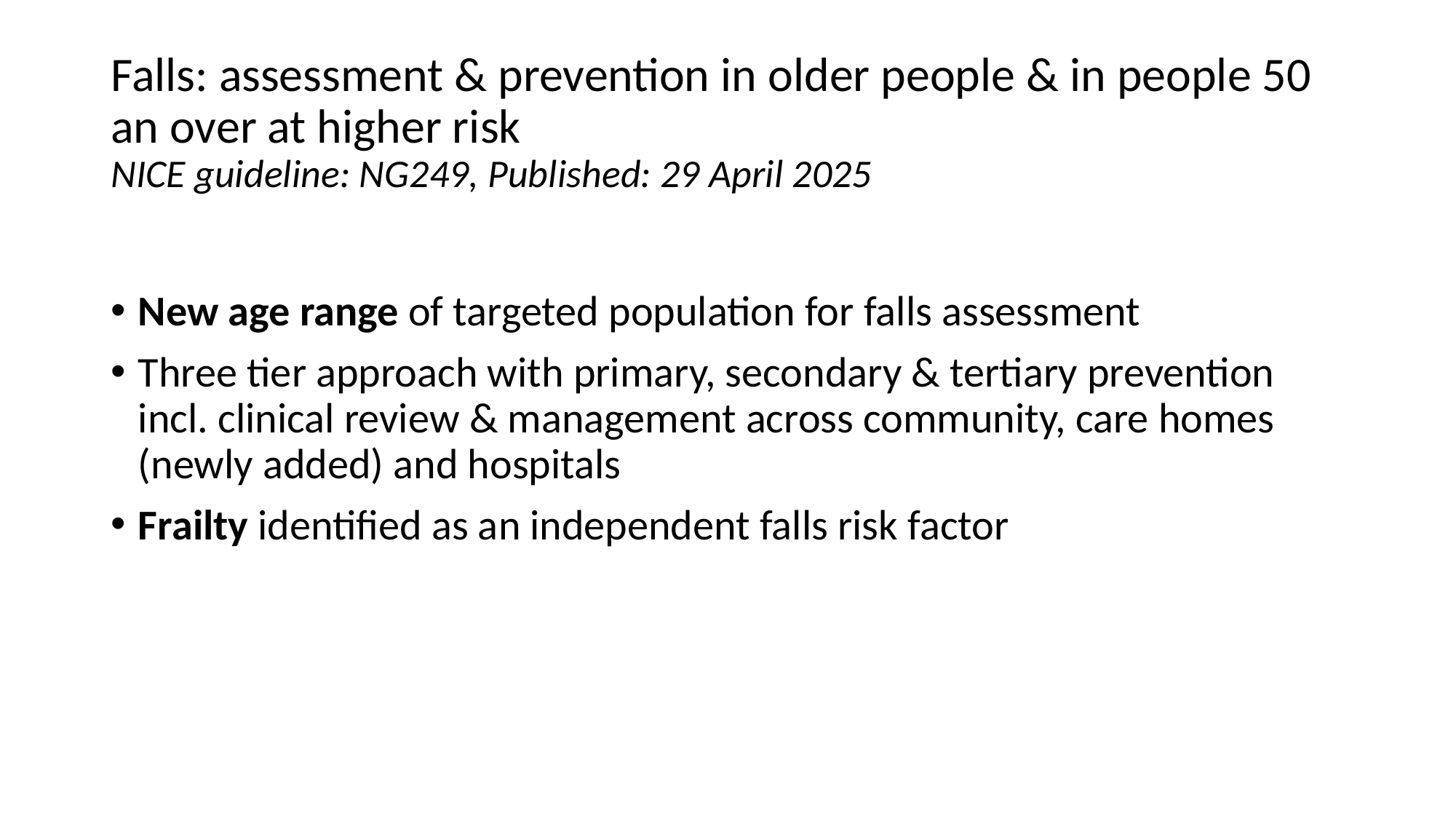

# Falls: assessment & prevention in older people & in people 50 an over at higher risk NICE guideline: NG249, Published: 29 April 2025

New age range of targeted population for falls assessment
Three tier approach with primary, secondary & tertiary prevention incl. clinical review & management across community, care homes (newly added) and hospitals
Frailty identified as an independent falls risk factor